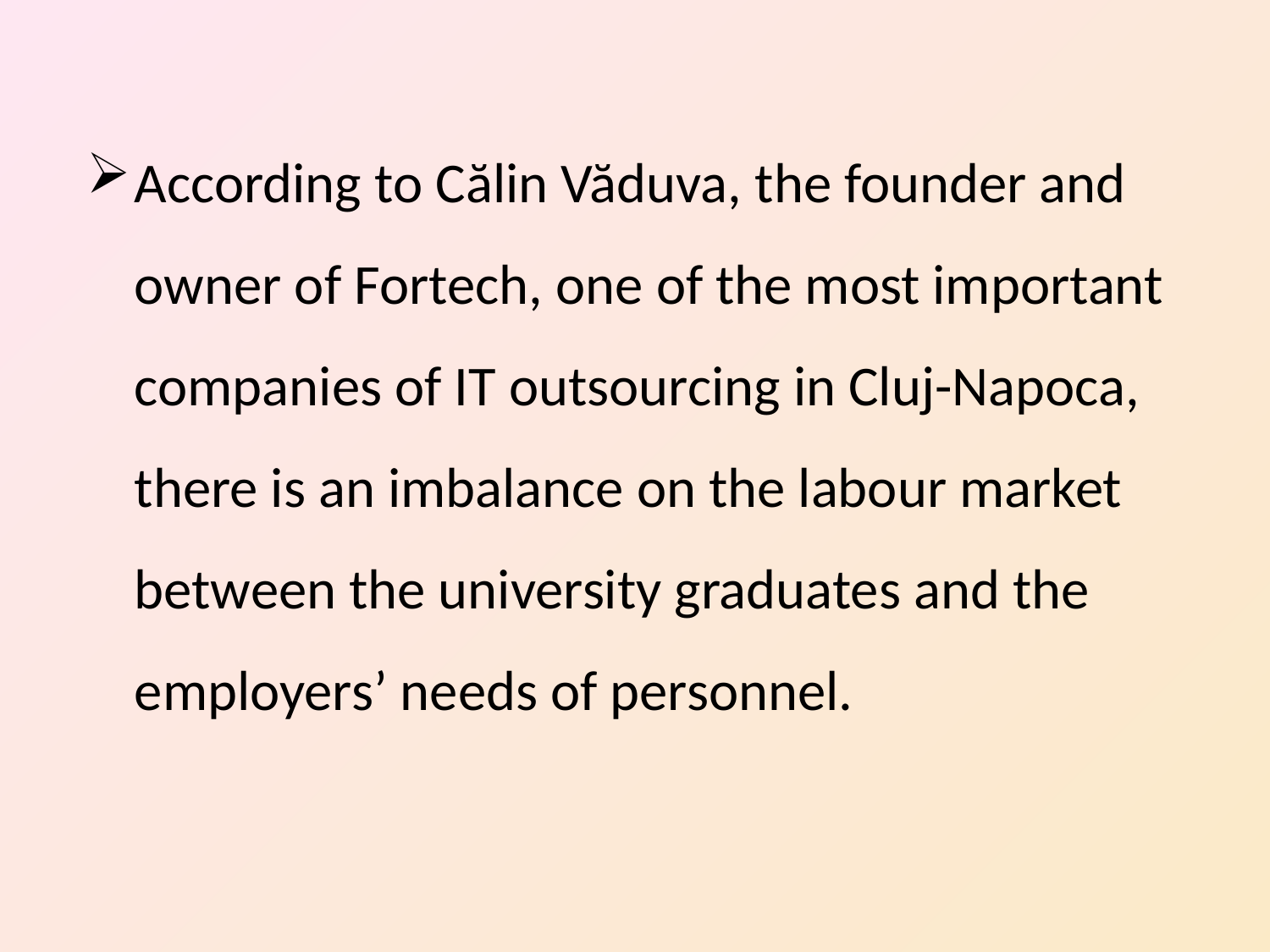

According to Călin Văduva, the founder and owner of Fortech, one of the most important companies of IT outsourcing in Cluj-Napoca, there is an imbalance on the labour market between the university graduates and the employers’ needs of personnel.